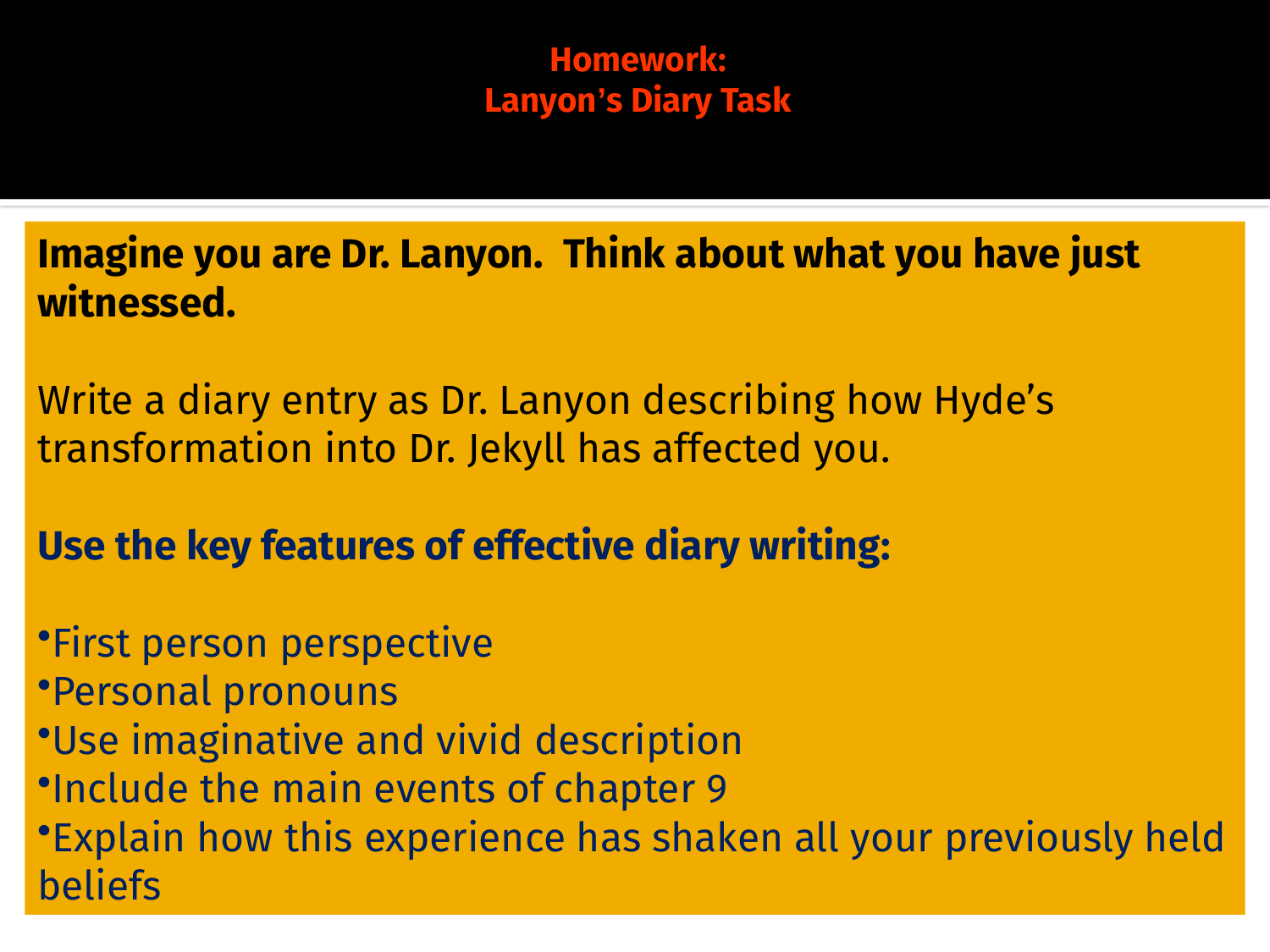

# Homework: Lanyon’s Diary Task
Imagine you are Dr. Lanyon.  Think about what you have just witnessed.

Write a diary entry as Dr. Lanyon describing how Hyde’s transformation into Dr. Jekyll has affected you.

Use the key features of effective diary writing:

First person perspective
Personal pronouns
Use imaginative and vivid description
Include the main events of chapter 9
Explain how this experience has shaken all your previously held beliefs